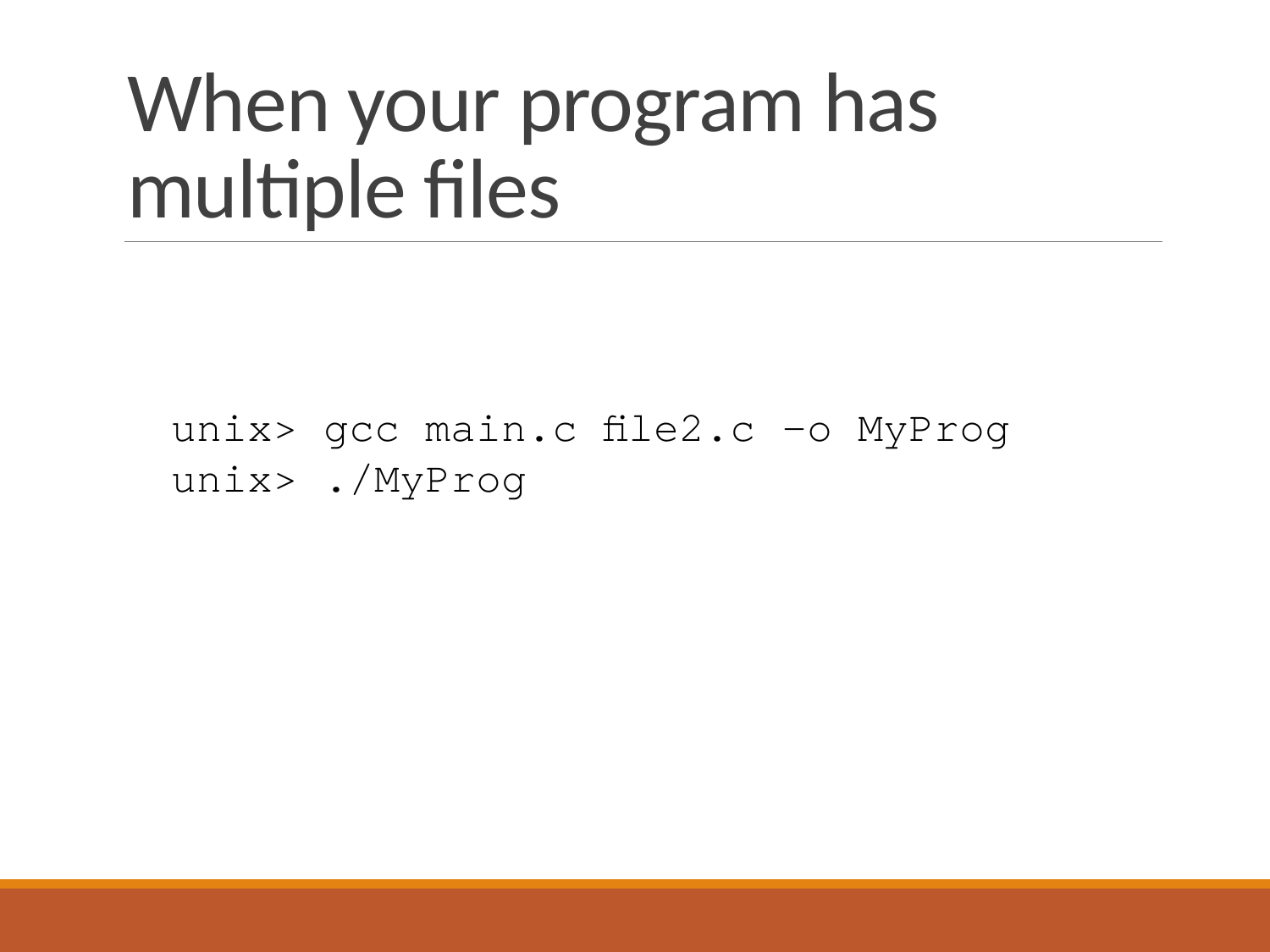

# When your program has multiple files
unix> gcc main.c file2.c -o MyProg
unix> ./MyProg